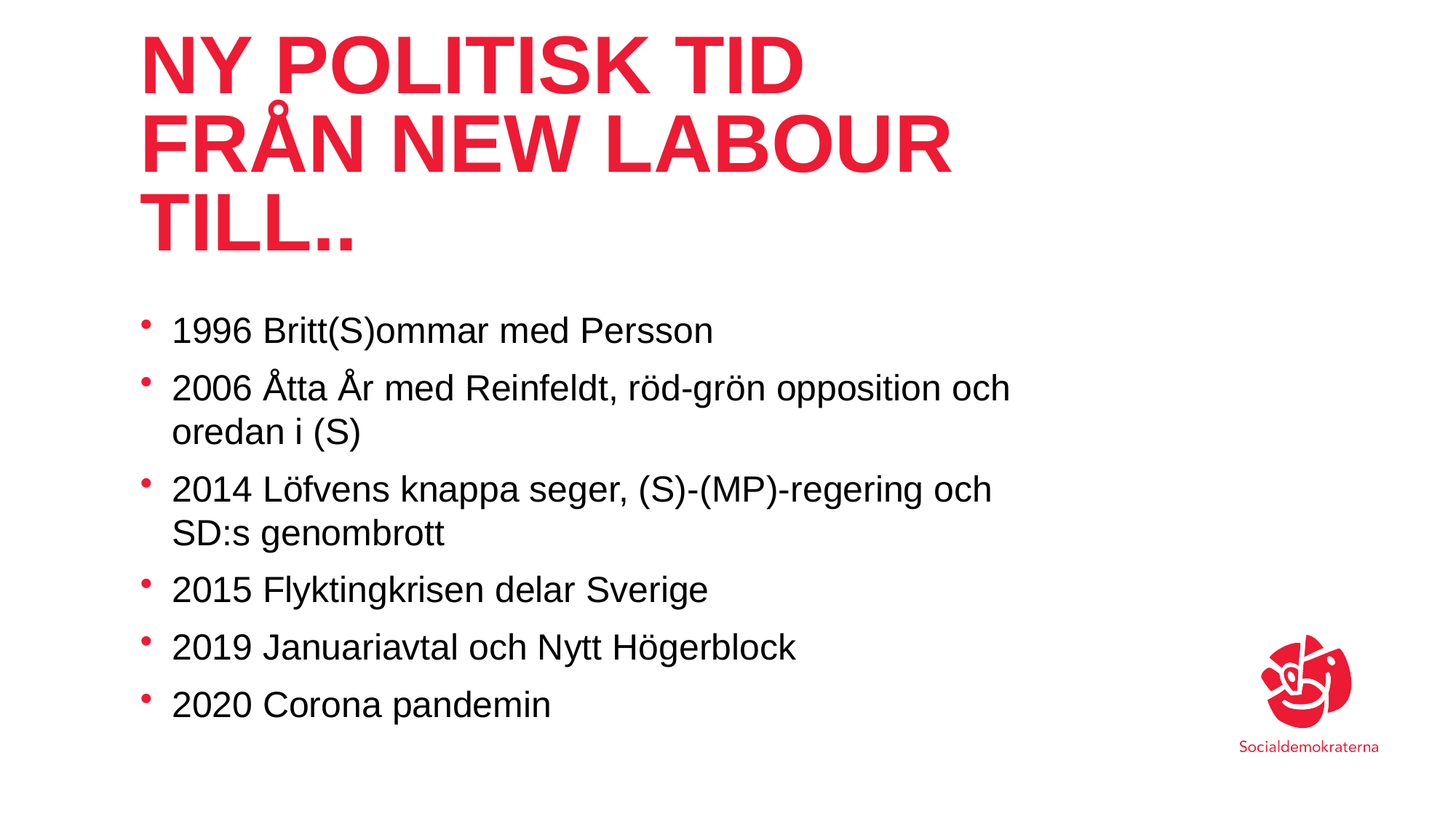

# Ny politisk tid FRÅN NEW LABOUR TILL..
1996 Britt(S)ommar med Persson
2006 Åtta År med Reinfeldt, röd-grön opposition och oredan i (S)
2014 Löfvens knappa seger, (S)-(MP)-regering och SD:s genombrott
2015 Flyktingkrisen delar Sverige
2019 Januariavtal och Nytt Högerblock
2020 Corona pandemin